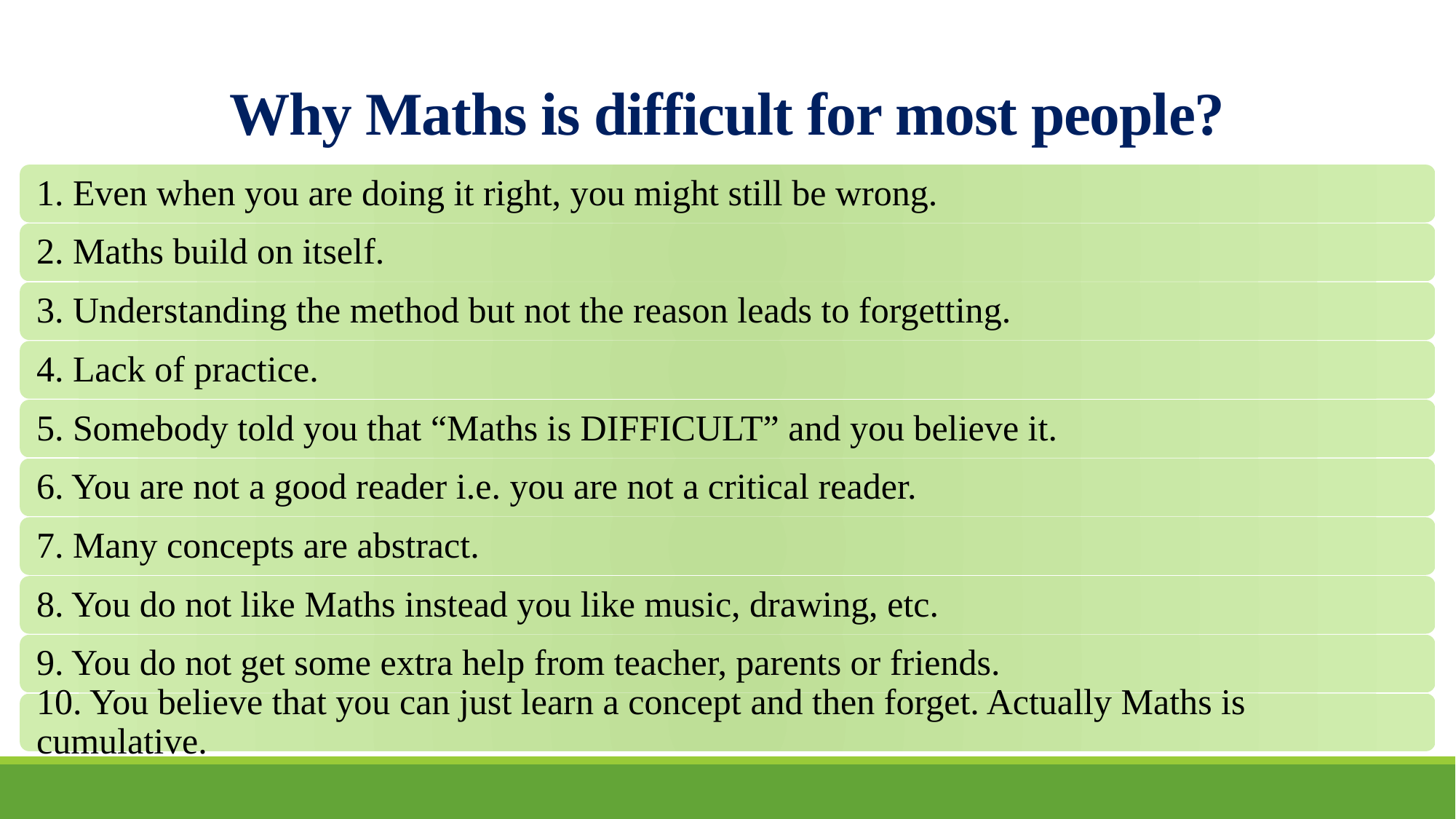

# Why Maths is difficult for most people?
1. Even when you are doing it right, you might still be wrong.
2. Maths build on itself.
3. Understanding the method but not the reason leads to forgetting.
4. Lack of practice.
5. Somebody told you that “Maths is DIFFICULT” and you believe it.
6. You are not a good reader i.e. you are not a critical reader.
7. Many concepts are abstract.
8. You do not like Maths instead you like music, drawing, etc.
9. You do not get some extra help from teacher, parents or friends.
10. You believe that you can just learn a concept and then forget. Actually Maths is cumulative.